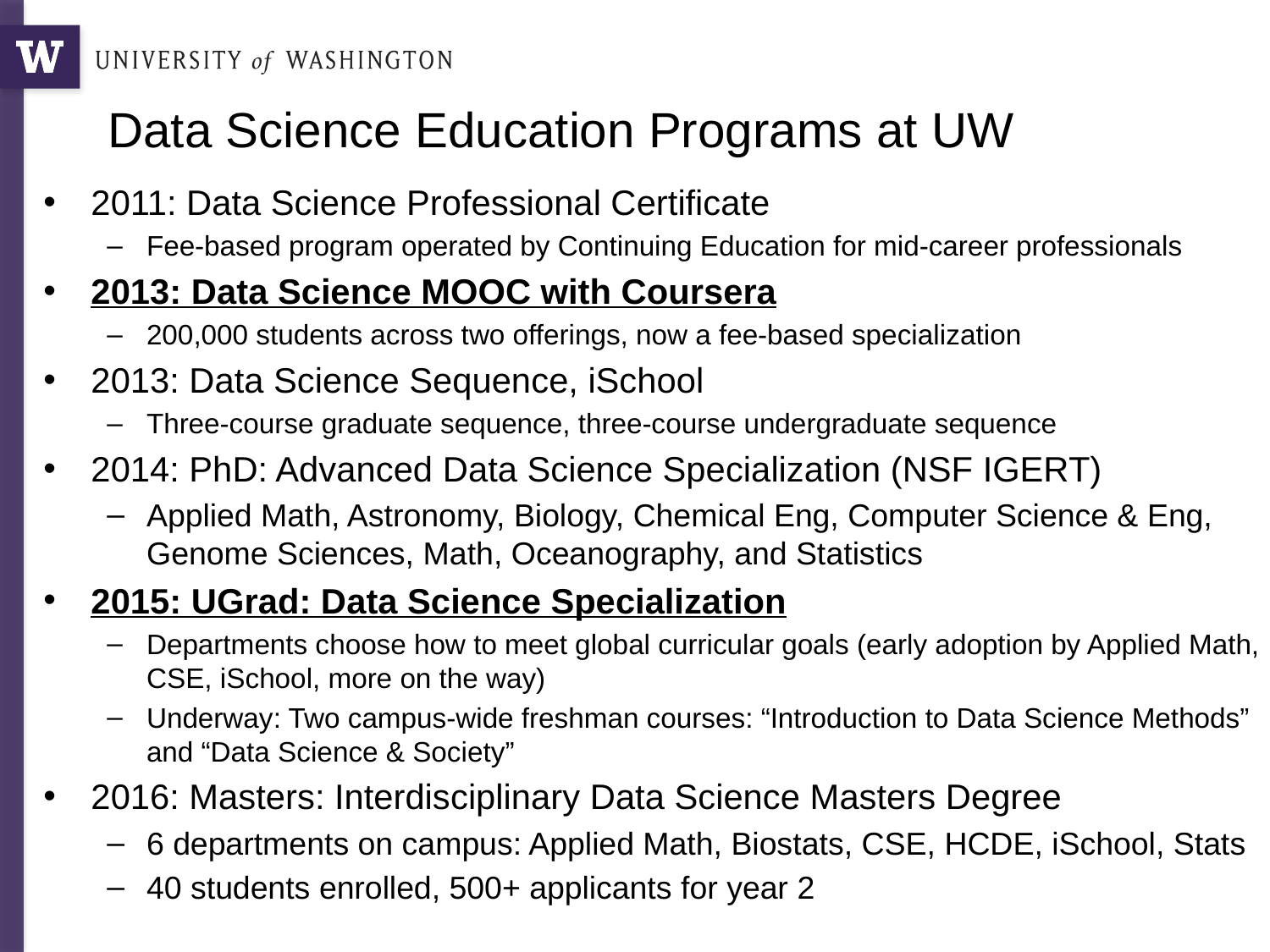

# Data Science Education Programs at UW
2011: Data Science Professional Certificate
Fee-based program operated by Continuing Education for mid-career professionals
2013: Data Science MOOC with Coursera
200,000 students across two offerings, now a fee-based specialization
2013: Data Science Sequence, iSchool
Three-course graduate sequence, three-course undergraduate sequence
2014: PhD: Advanced Data Science Specialization (NSF IGERT)
Applied Math, Astronomy, Biology, Chemical Eng, Computer Science & Eng, Genome Sciences, Math, Oceanography, and Statistics
2015: UGrad: Data Science Specialization
Departments choose how to meet global curricular goals (early adoption by Applied Math, CSE, iSchool, more on the way)
Underway: Two campus-wide freshman courses: “Introduction to Data Science Methods” and “Data Science & Society”
2016: Masters: Interdisciplinary Data Science Masters Degree
6 departments on campus: Applied Math, Biostats, CSE, HCDE, iSchool, Stats
40 students enrolled, 500+ applicants for year 2